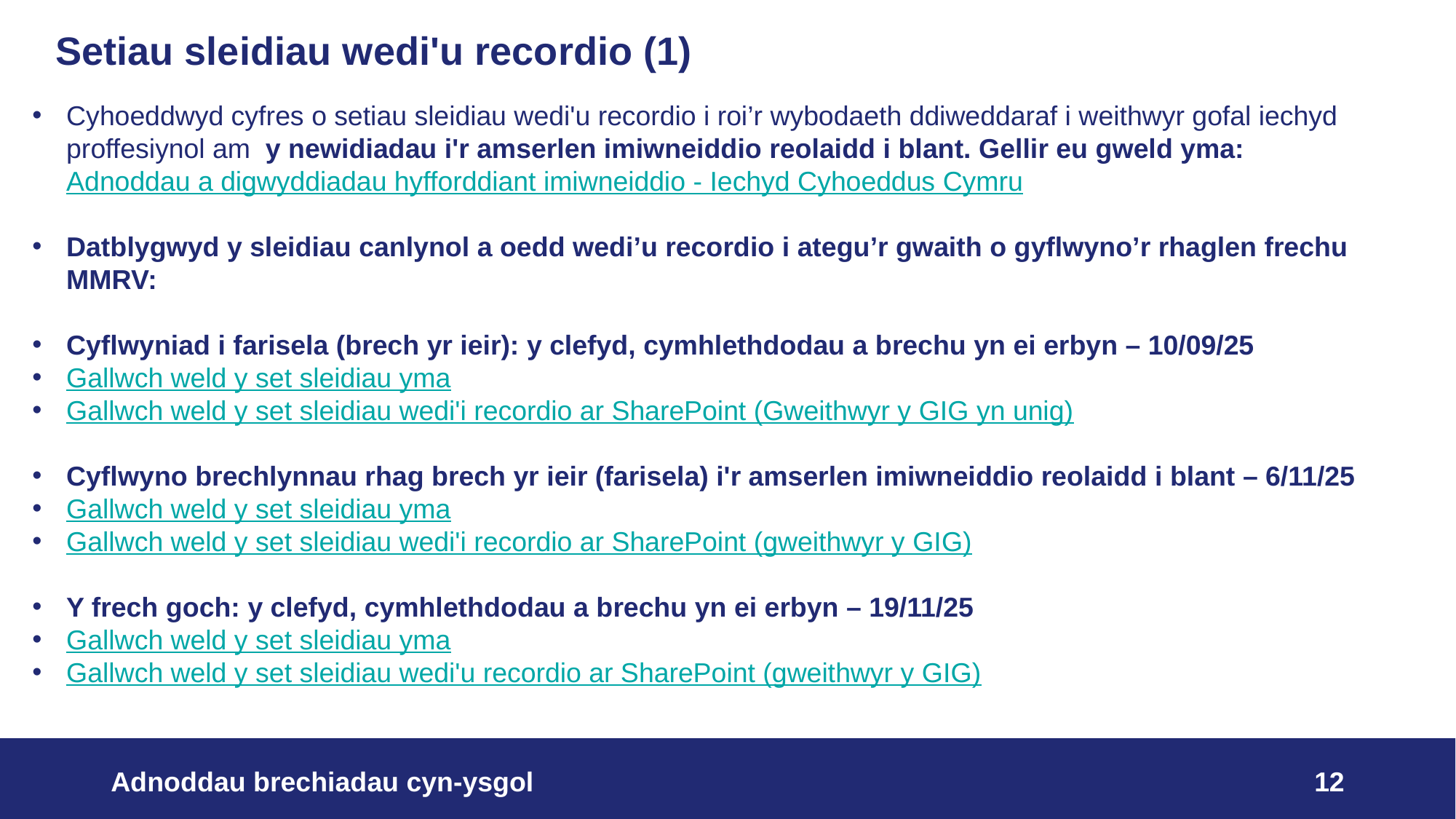

Setiau sleidiau wedi'u recordio (1)
#
Cyhoeddwyd cyfres o setiau sleidiau wedi'u recordio i roi’r wybodaeth ddiweddaraf i weithwyr gofal iechyd proffesiynol am  y newidiadau i'r amserlen imiwneiddio reolaidd i blant. Gellir eu gweld yma: Adnoddau a digwyddiadau hyfforddiant imiwneiddio - Iechyd Cyhoeddus Cymru

Datblygwyd y sleidiau canlynol a oedd wedi’u recordio i ategu’r gwaith o gyflwyno’r rhaglen frechu MMRV:

Cyflwyniad i farisela (brech yr ieir): y clefyd, cymhlethdodau a brechu yn ei erbyn – 10/09/25
Gallwch weld y set sleidiau yma
Gallwch weld y set sleidiau wedi'i recordio ar SharePoint (Gweithwyr y GIG yn unig)

Cyflwyno brechlynnau rhag brech yr ieir (farisela) i'r amserlen imiwneiddio reolaidd i blant – 6/11/25
Gallwch weld y set sleidiau yma
Gallwch weld y set sleidiau wedi'i recordio ar SharePoint (gweithwyr y GIG)

Y frech goch: y clefyd, cymhlethdodau a brechu yn ei erbyn – 19/11/25
Gallwch weld y set sleidiau yma
Gallwch weld y set sleidiau wedi'u recordio ar SharePoint (gweithwyr y GIG)

Adnoddau brechiadau cyn-ysgol
12